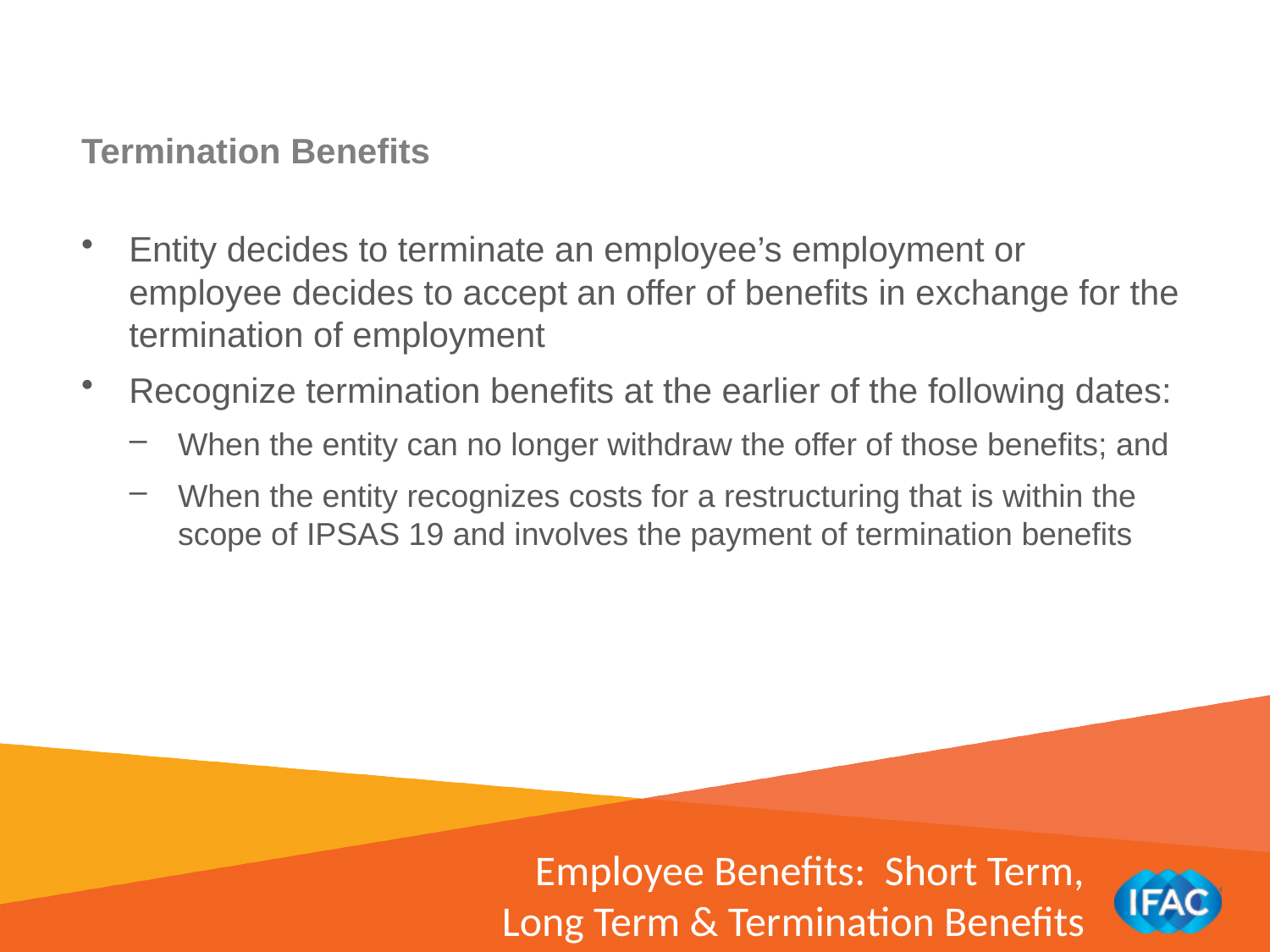

Termination Benefits

Entity decides to terminate an employee’s employment or employee decides to accept an offer of benefits in exchange for the termination of employment
Recognize termination benefits at the earlier of the following dates:
When the entity can no longer withdraw the offer of those benefits; and
When the entity recognizes costs for a restructuring that is within the scope of IPSAS 19 and involves the payment of termination benefits

Employee Benefits:  Short Term,
Long Term & Termination Benefits